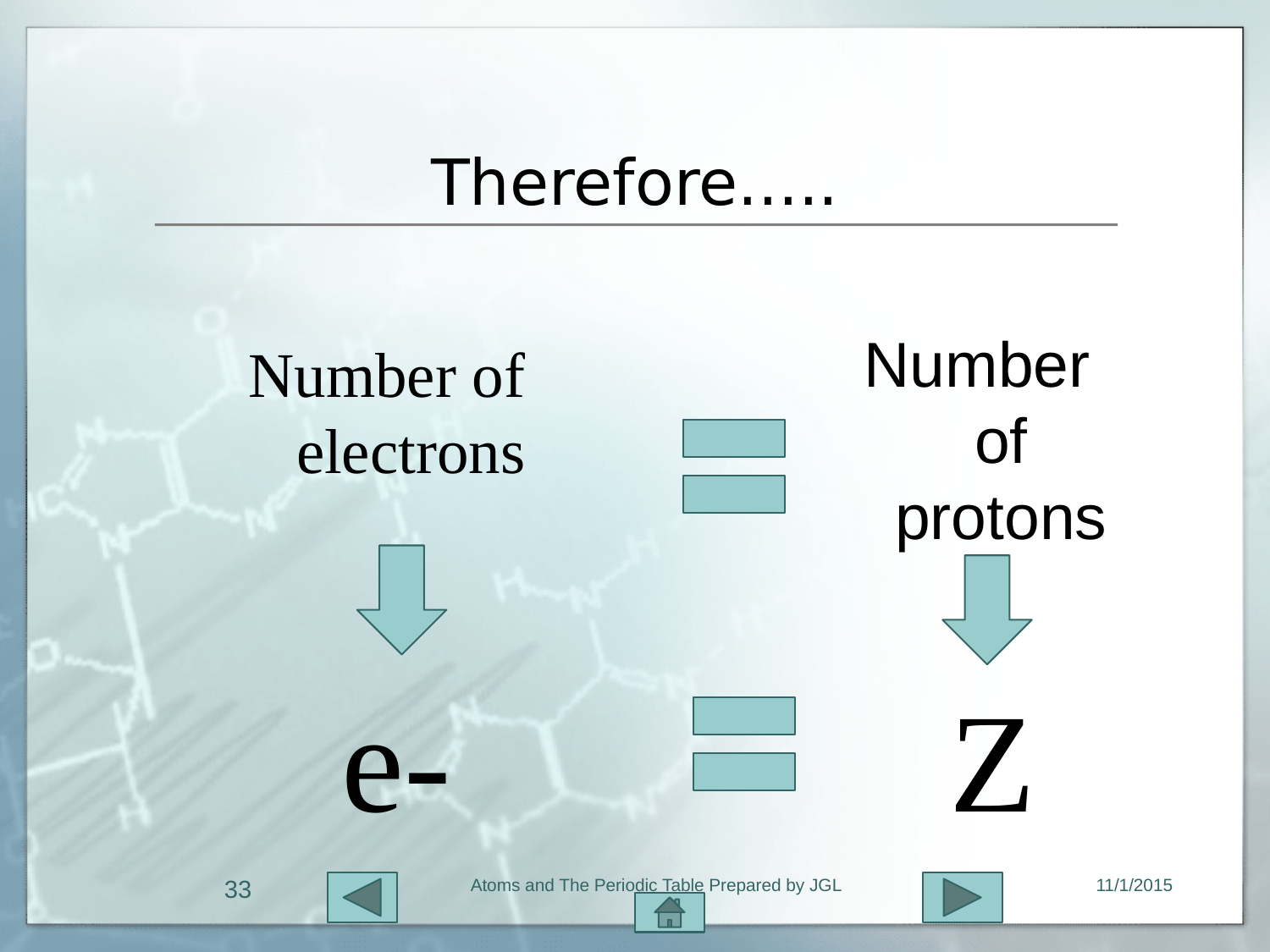

# Therefore.....
Number of protons
Number of electrons

e-
Z

33
Atoms and The Periodic Table Prepared by JGL
11/1/2015